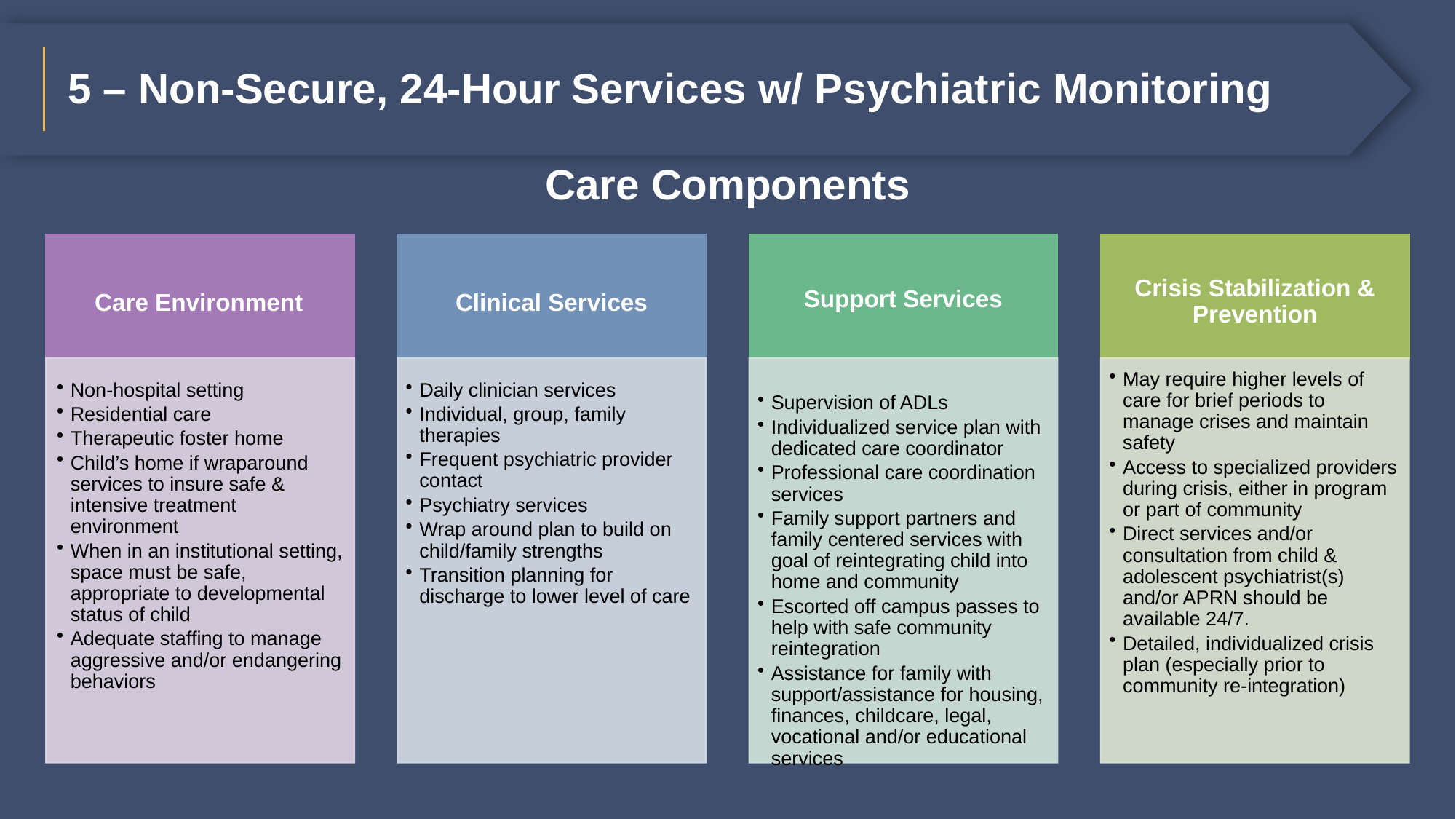

# 5 – Non-Secure, 24-Hour Services w/ Psychiatric Monitoring
Care Components
Care Environment
Non-hospital setting
Residential care
Therapeutic foster home
Child’s home if wraparound services to insure safe & intensive treatment environment
When in an institutional setting, space must be safe, appropriate to developmental status of child
Adequate staffing to manage aggressive and/or endangering behaviors
Clinical Services
Daily clinician services
Individual, group, family therapies
Frequent psychiatric provider contact
Psychiatry services
Wrap around plan to build on child/family strengths
Transition planning for discharge to lower level of care
Support Services

Supervision of ADLs
Individualized service plan with dedicated care coordinator
Professional care coordination services
Family support partners and family centered services with goal of reintegrating child into home and community
Escorted off campus passes to help with safe community reintegration
Assistance for family with support/assistance for housing, finances, childcare, legal, vocational and/or educational services
Crisis Stabilization & Prevention
May require higher levels of care for brief periods to manage crises and maintain safety
Access to specialized providers during crisis, either in program or part of community
Direct services and/or consultation from child & adolescent psychiatrist(s) and/or APRN should be available 24/7.
Detailed, individualized crisis plan (especially prior to community re-integration)